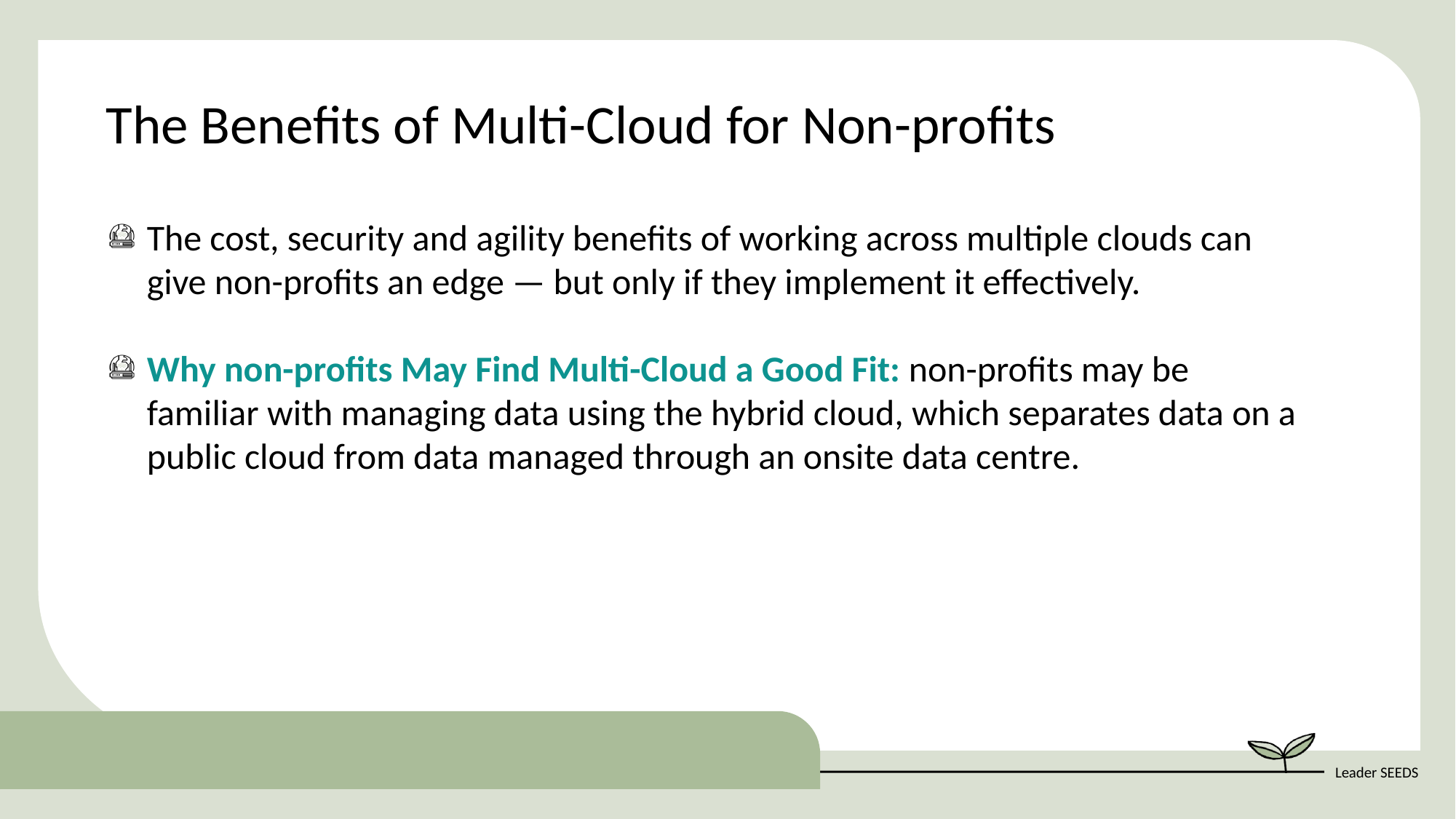

The Benefits of Multi-Cloud for Non-profits
The cost, security and agility benefits of working across multiple clouds can give non-profits an edge — but only if they implement it effectively.

Why non-profits May Find Multi-Cloud a Good Fit: non-profits may be familiar with managing data using the hybrid cloud, which separates data on a public cloud from data managed through an onsite data centre.